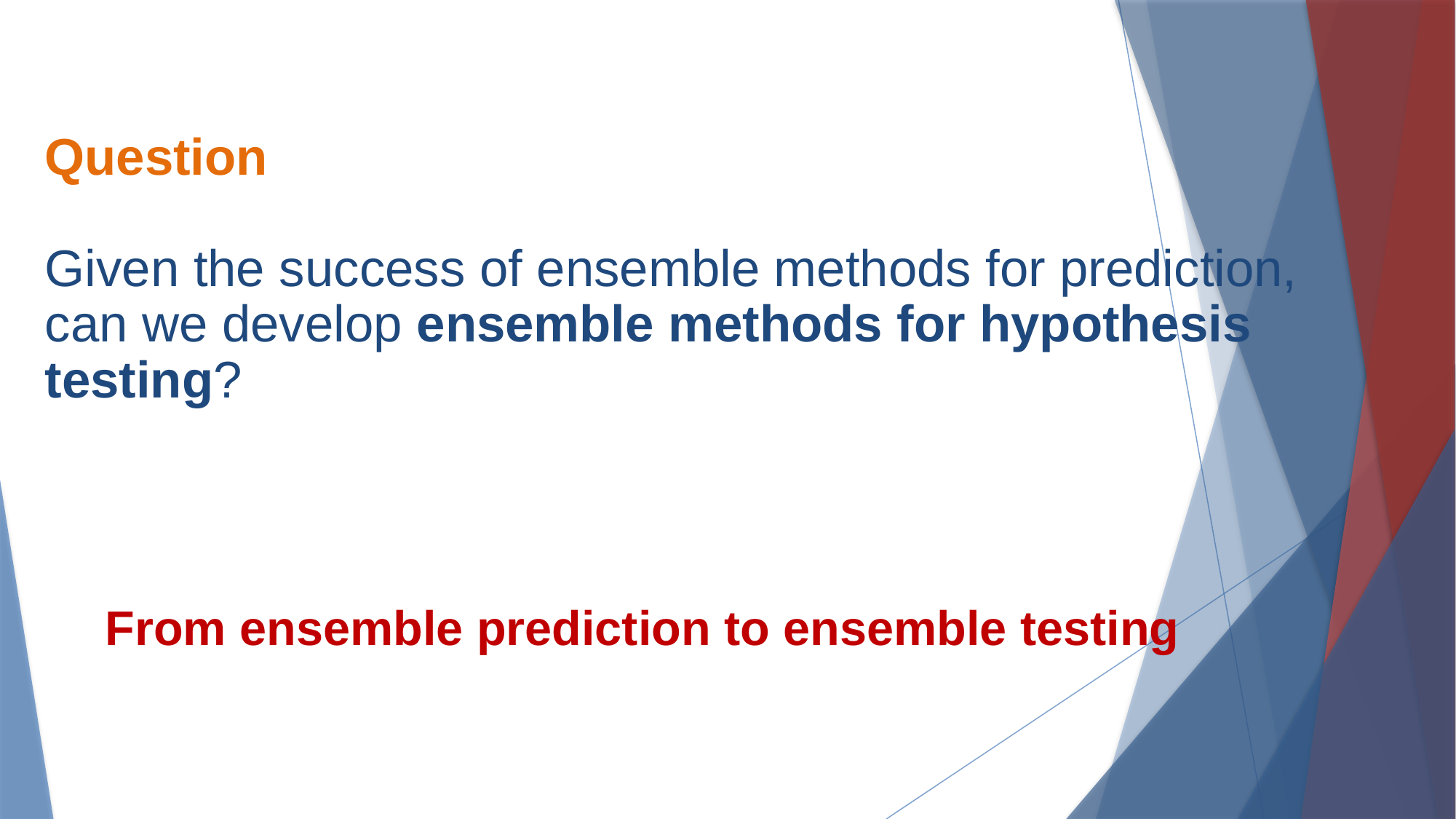

# Question Given the success of ensemble methods for prediction, can we develop ensemble methods for hypothesis testing?
From ensemble prediction to ensemble testing